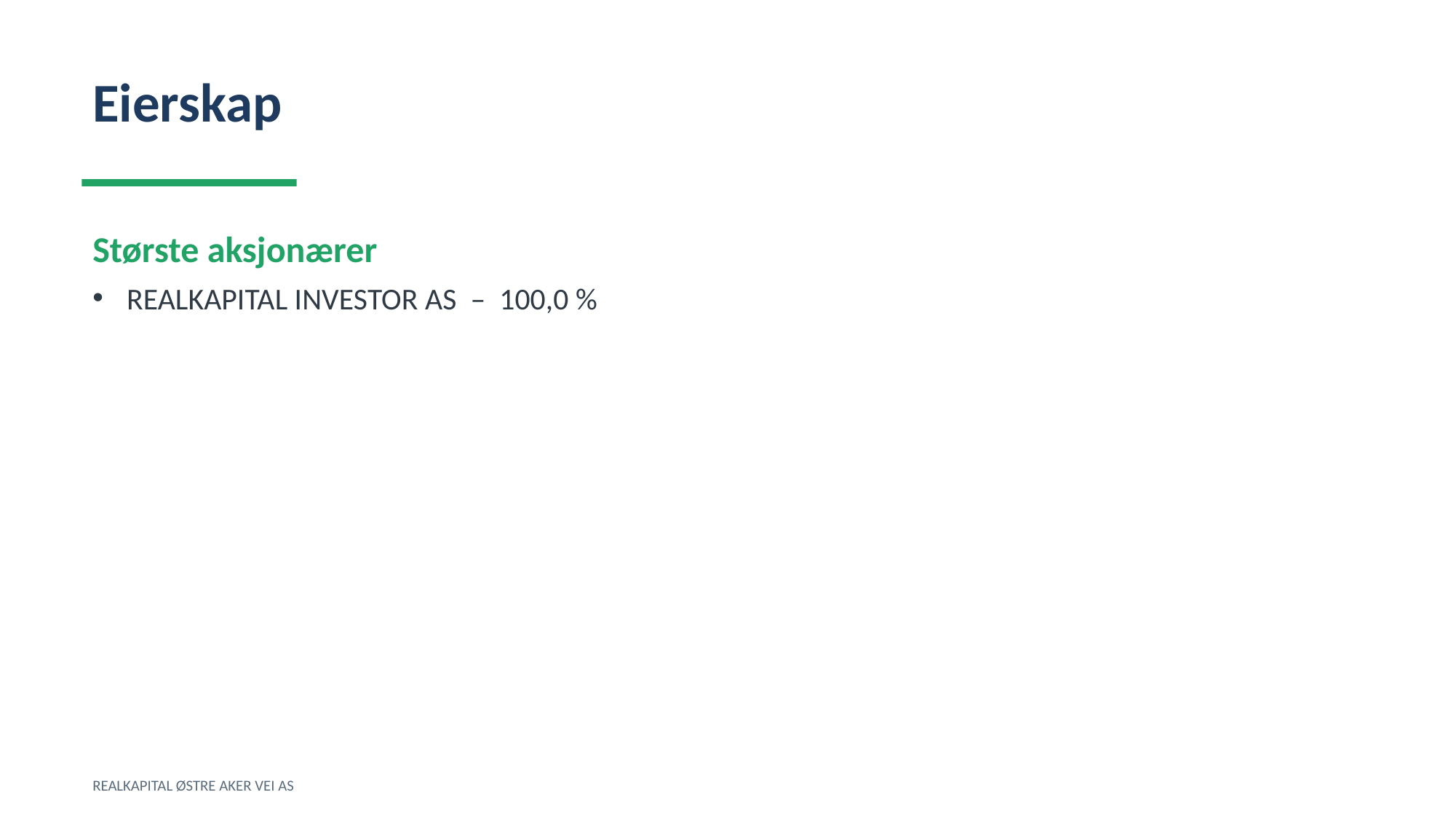

Eierskap

Største aksjonærer
REALKAPITAL INVESTOR AS  –  100,0 %
REALKAPITAL ØSTRE AKER VEI AS